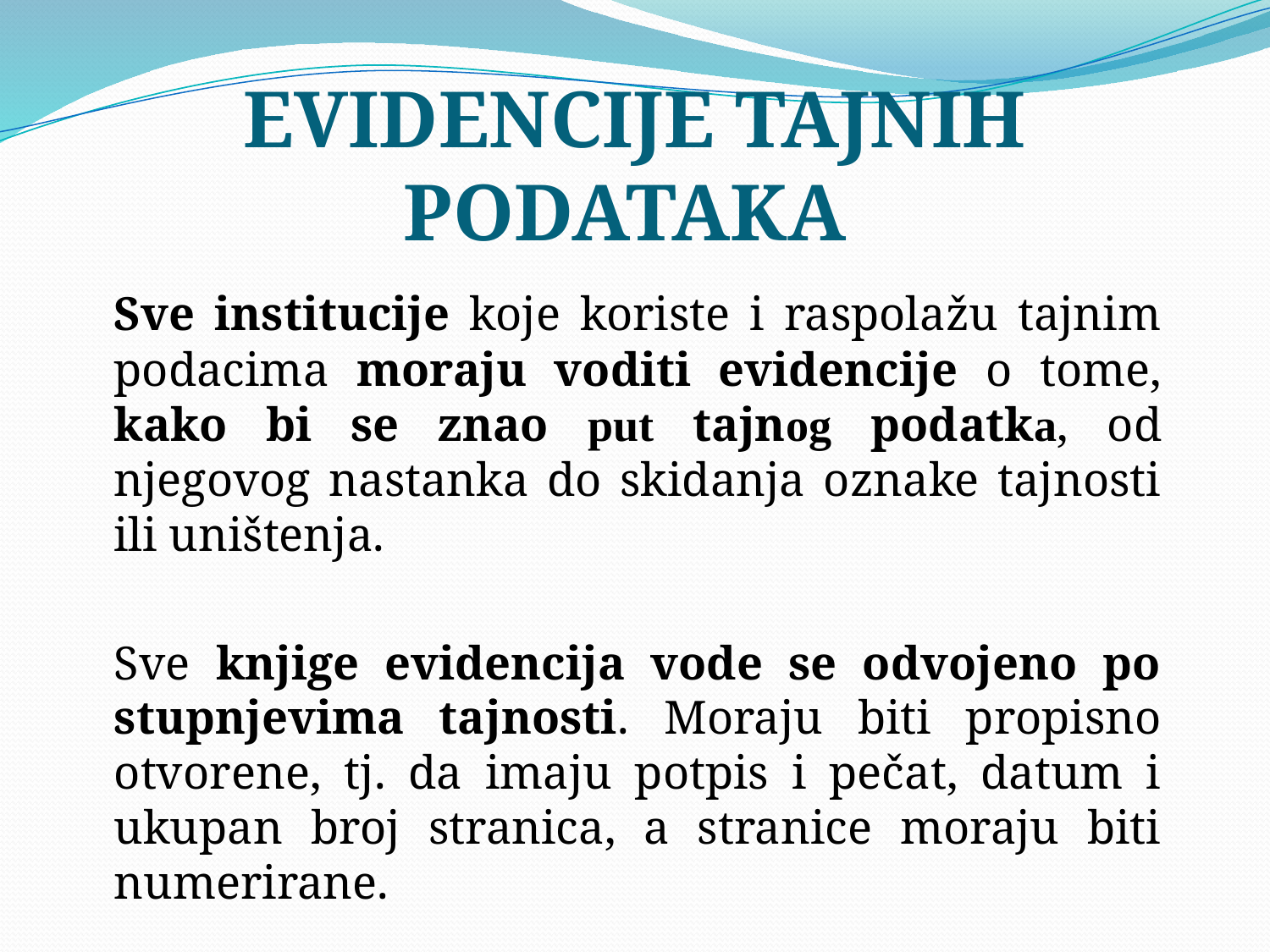

# EVIDENCIJE TAJNIH PODATAKA
	Sve institucije koje koriste i raspolažu tajnim podacima moraju voditi evidencije o tome, kako bi se znao put tajnog podatka, od njegovog nastanka do skidanja oznake tajnosti ili uništenja.

	Sve knjige evidencija vode se odvojeno po stupnjevima tajnosti. Moraju biti propisno otvorene, tj. da imaju potpis i pečat, datum i ukupan broj stranica, a stranice moraju biti numerirane.